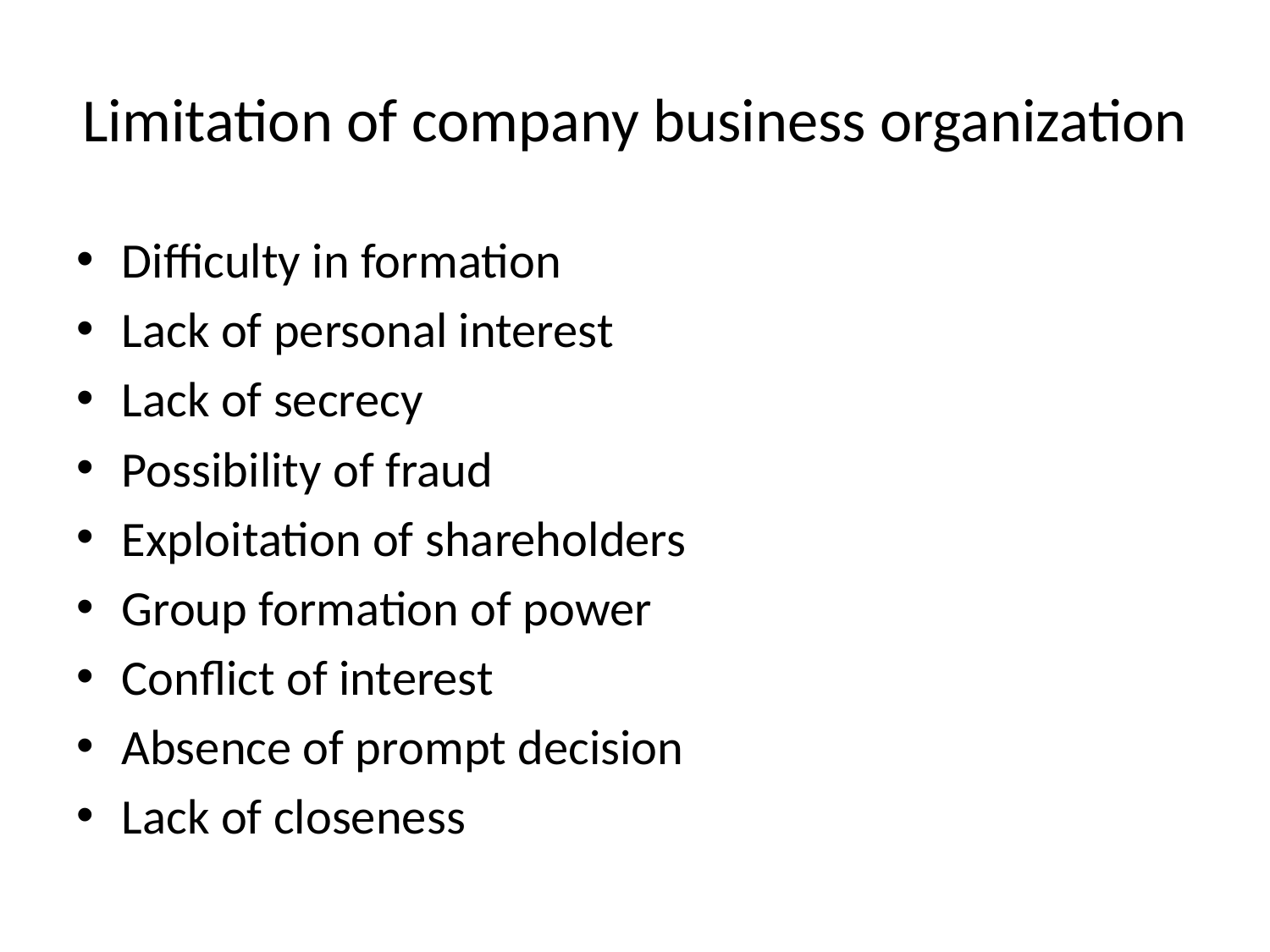

# Limitation of company business organization
Difficulty in formation
Lack of personal interest
Lack of secrecy
Possibility of fraud
Exploitation of shareholders
Group formation of power
Conflict of interest
Absence of prompt decision
Lack of closeness